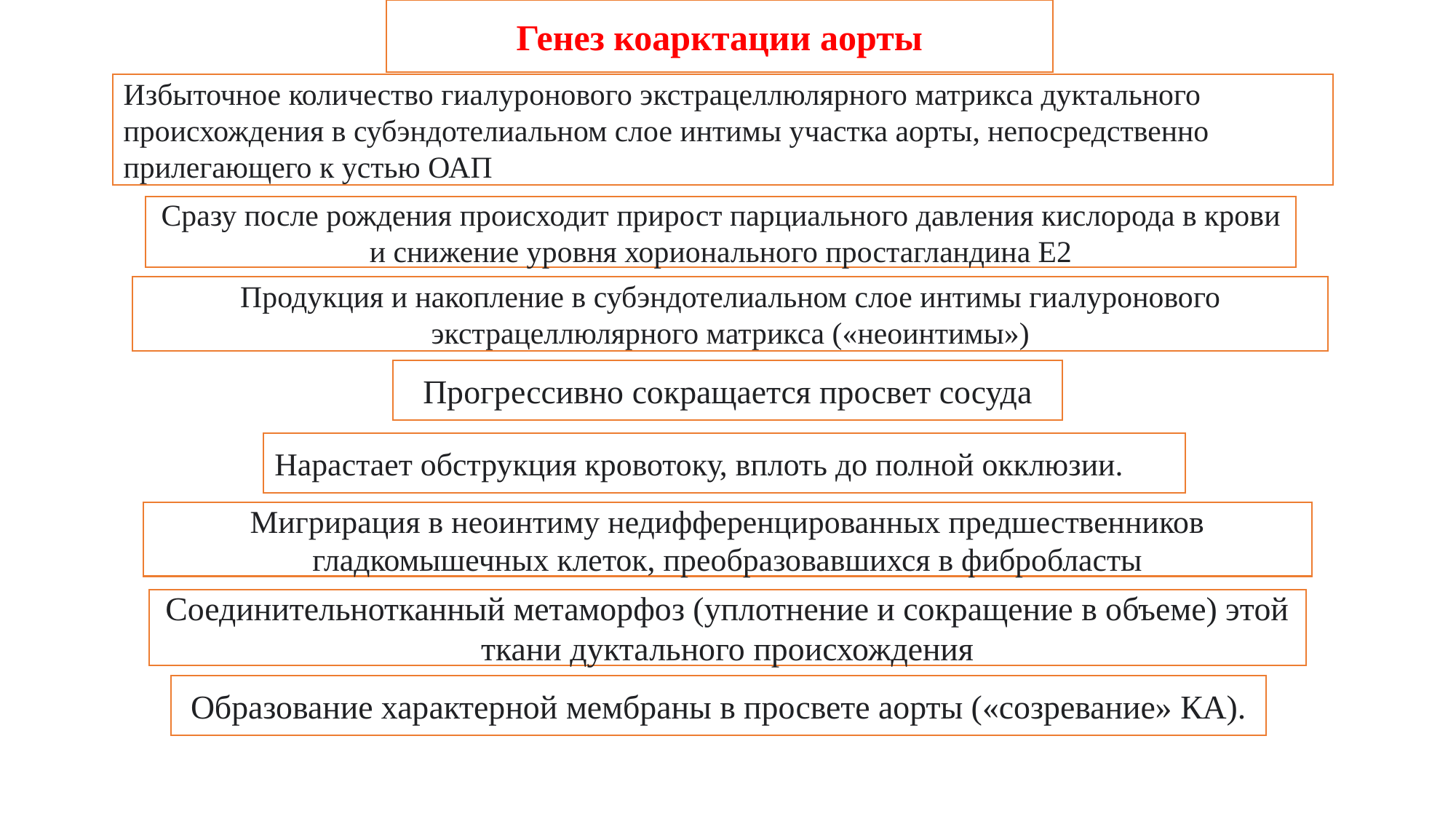

Генез коарктации аорты
Избыточное количество гиалуронового экстрацеллюлярного матрикса дуктального происхождения в субэндотелиальном слое интимы участка аорты, непосредственно прилегающего к устью ОАП
Сразу после рождения происходит прирост парциального давления кислорода в крови и снижение уровня хорионального простагландина Е2
Продукция и накопление в субэндотелиальном слое интимы гиалуронового экстрацеллюлярного матрикса («неоинтимы»)
Прогрессивно сокращается просвет сосуда
Нарастает обструкция кровотоку, вплоть до полной окклюзии.
Мигрирация в неоинтиму недифференцированных предшественников гладкомышечных клеток, преобразовавшихся в фибробласты
Соединительнотканный метаморфоз (уплотнение и сокращение в объеме) этой ткани дуктального происхождения
Образование характерной мембраны в просвете аорты («созревание» КА).